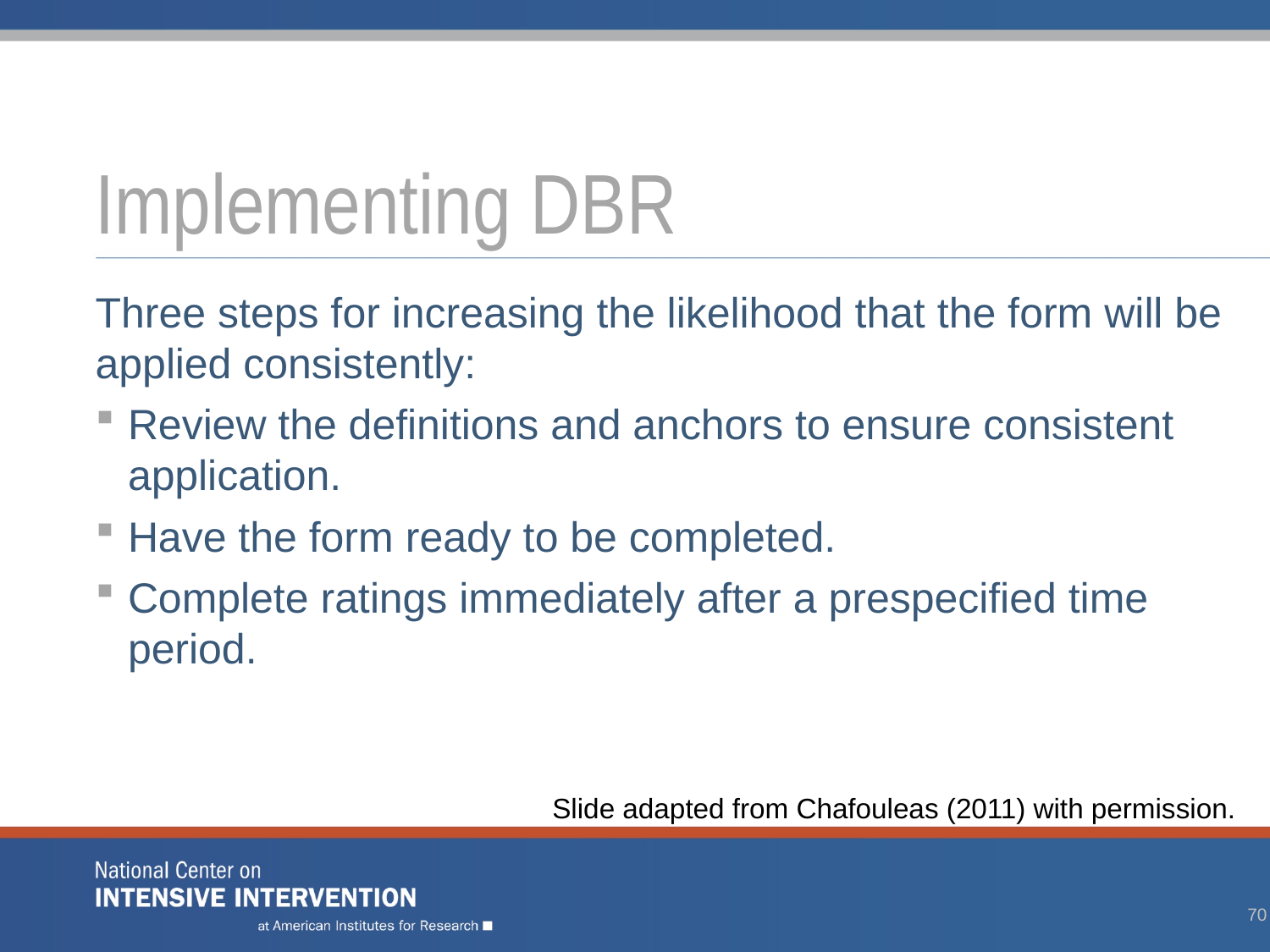

# Implementing DBR
Three steps for increasing the likelihood that the form will be applied consistently:
Review the definitions and anchors to ensure consistent application.
Have the form ready to be completed.
Complete ratings immediately after a prespecified time period.

Slide adapted from Chafouleas (2011) with permission.
70